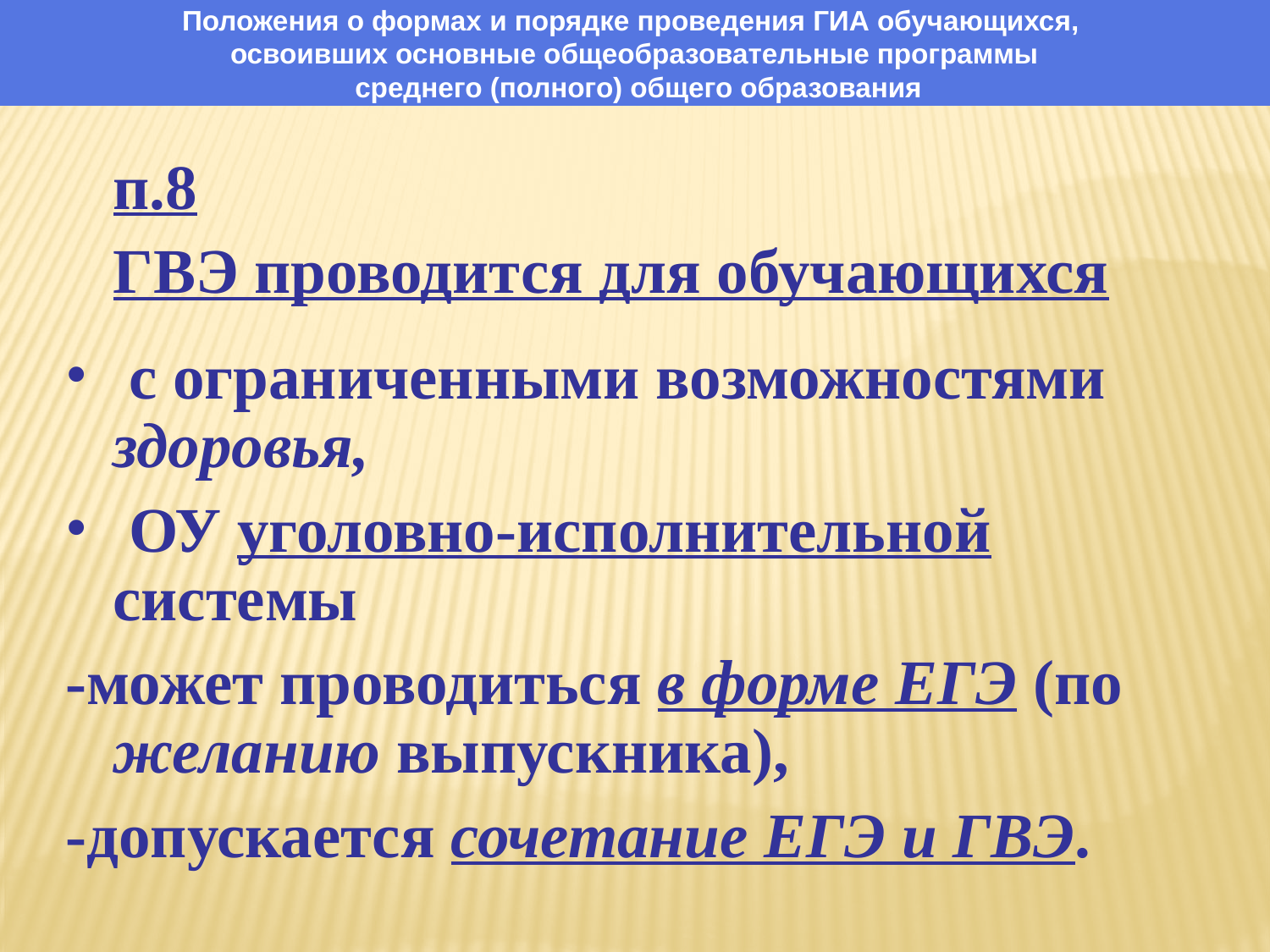

Положения о формах и порядке проведения ГИА обучающихся,
освоивших основные общеобразовательные программы
 среднего (полного) общего образования
	п.8
	ГВЭ проводится для обучающихся

 с ограниченными возможностями здоровья,
 ОУ уголовно-исполнительной системы
-может проводиться в форме ЕГЭ (по желанию выпускника),
-допускается сочетание ЕГЭ и ГВЭ.